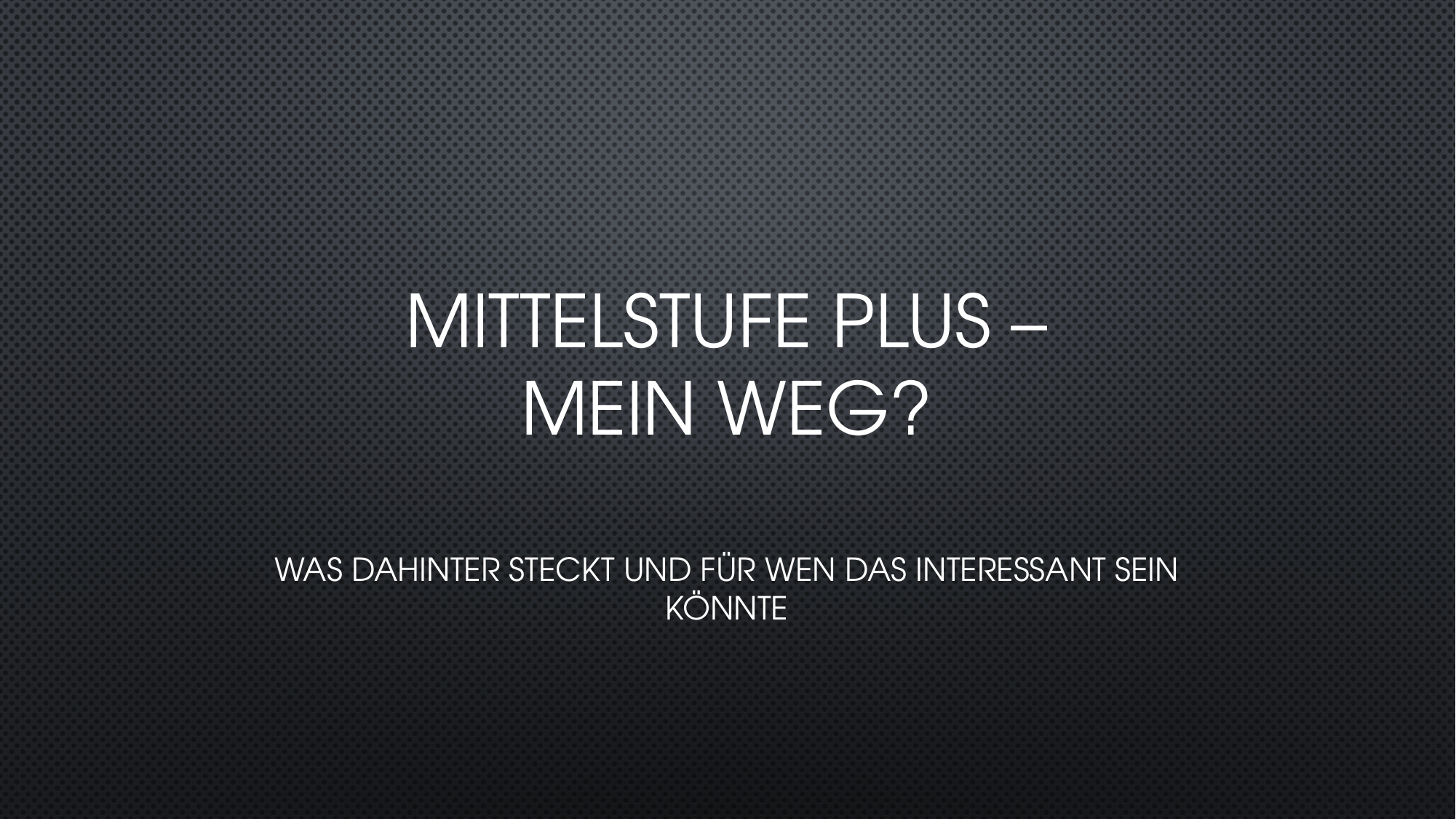

# Mittelstufe Plus – Mein weg?
Was Dahinter steckt und für wen das interessant sein könnte